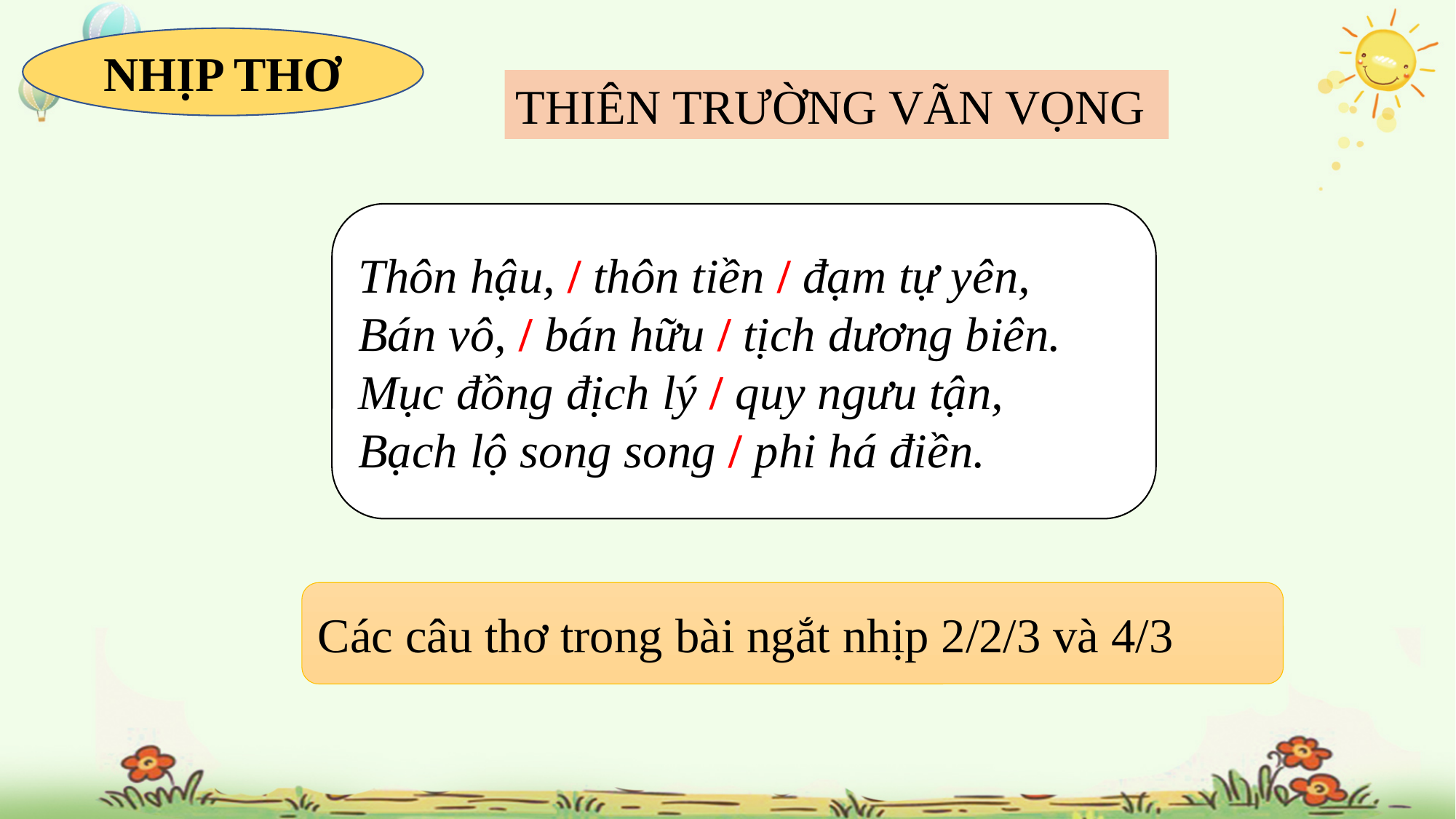

NHỊP THƠ
THIÊN TRƯỜNG VÃN VỌNG
Thôn hậu, / thôn tiền / đạm tự yên,
Bán vô, / bán hữu / tịch dương biên.
Mục đồng địch lý / quy ngưu tận,
Bạch lộ song song / phi há điền.
Các câu thơ trong bài ngắt nhịp 2/2/3 và 4/3